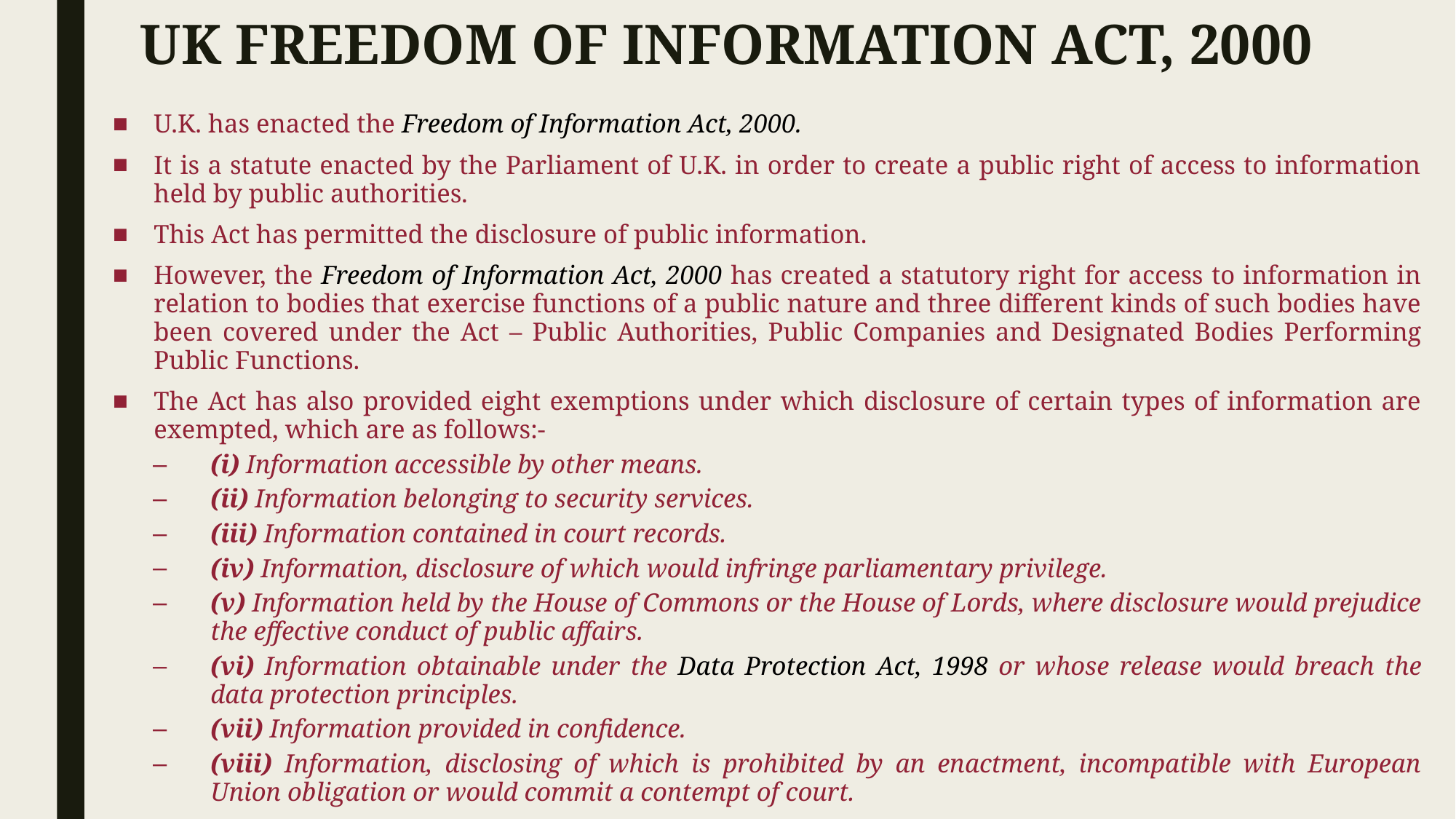

# UK FREEDOM OF INFORMATION ACT, 2000
U.K. has enacted the Freedom of Information Act, 2000.
It is a statute enacted by the Parliament of U.K. in order to create a public right of access to information held by public authorities.
This Act has permitted the disclosure of public information.
However, the Freedom of Information Act, 2000 has created a statutory right for access to information in relation to bodies that exercise functions of a public nature and three different kinds of such bodies have been covered under the Act – Public Authorities, Public Companies and Designated Bodies Performing Public Functions.
The Act has also provided eight exemptions under which disclosure of certain types of information are exempted, which are as follows:-
(i) Information accessible by other means.
(ii) Information belonging to security services.
(iii) Information contained in court records.
(iv) Information, disclosure of which would infringe parliamentary privilege.
(v) Information held by the House of Commons or the House of Lords, where disclosure would prejudice the effective conduct of public affairs.
(vi) Information obtainable under the Data Protection Act, 1998 or whose release would breach the data protection principles.
(vii) Information provided in confidence.
(viii) Information, disclosing of which is prohibited by an enactment, incompatible with European Union obligation or would commit a contempt of court.